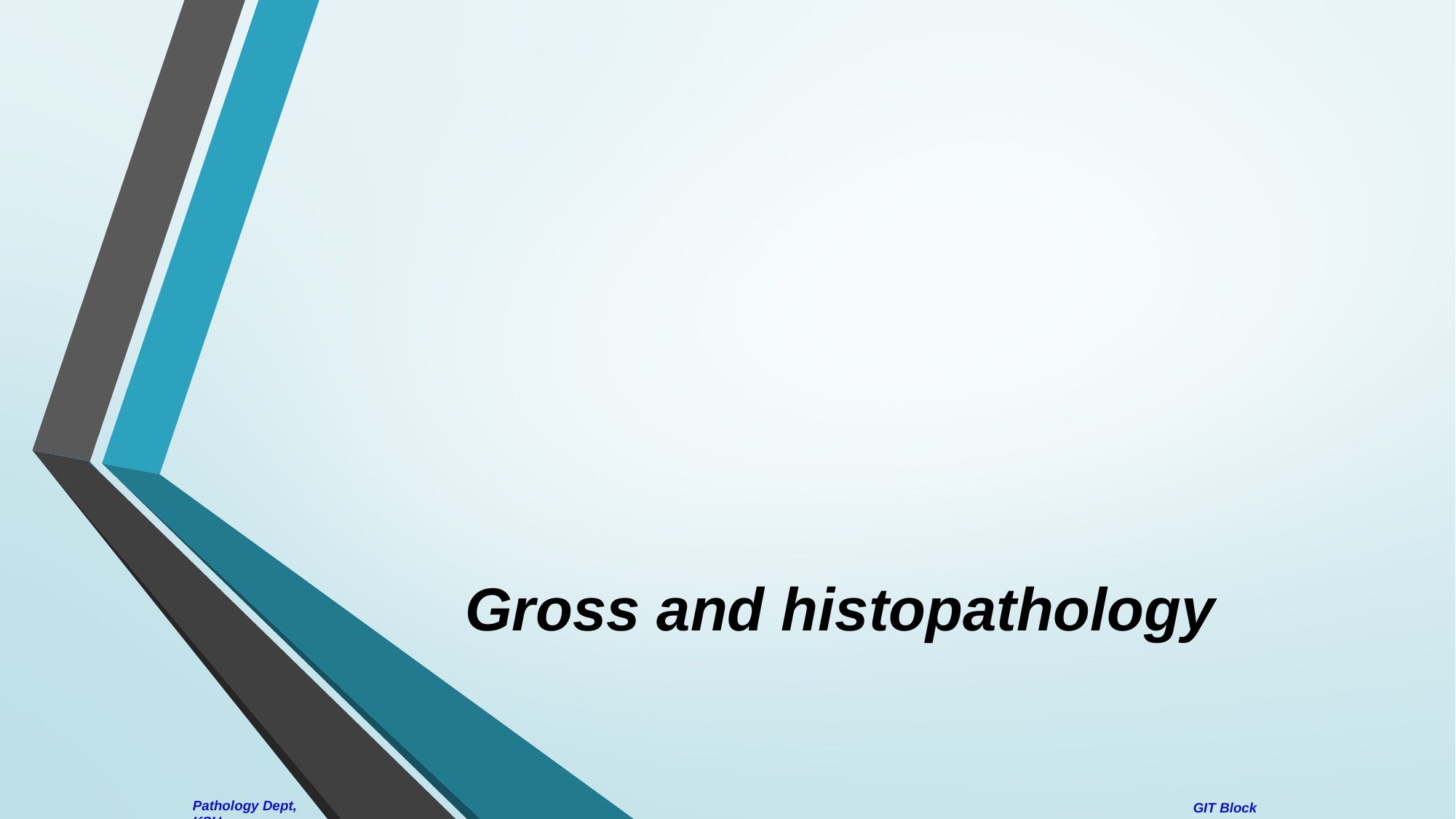

# Gross and histopathology
Pathology Dept, KSU
GIT Block